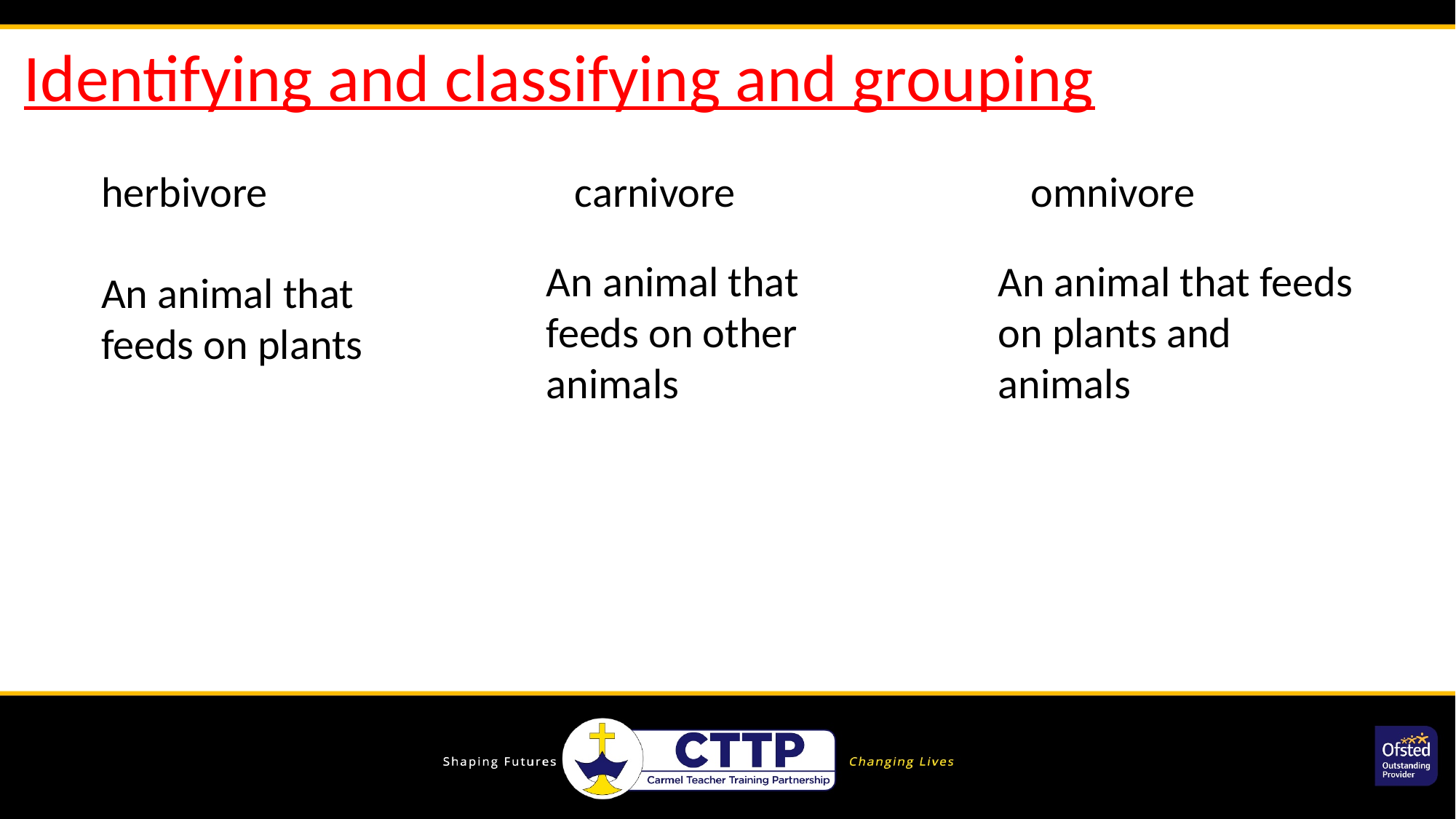

# Identifying and classifying and grouping
herbivore
carnivore
omnivore
An animal that feeds on other animals
An animal that feeds on plants and animals
An animal that feeds on plants